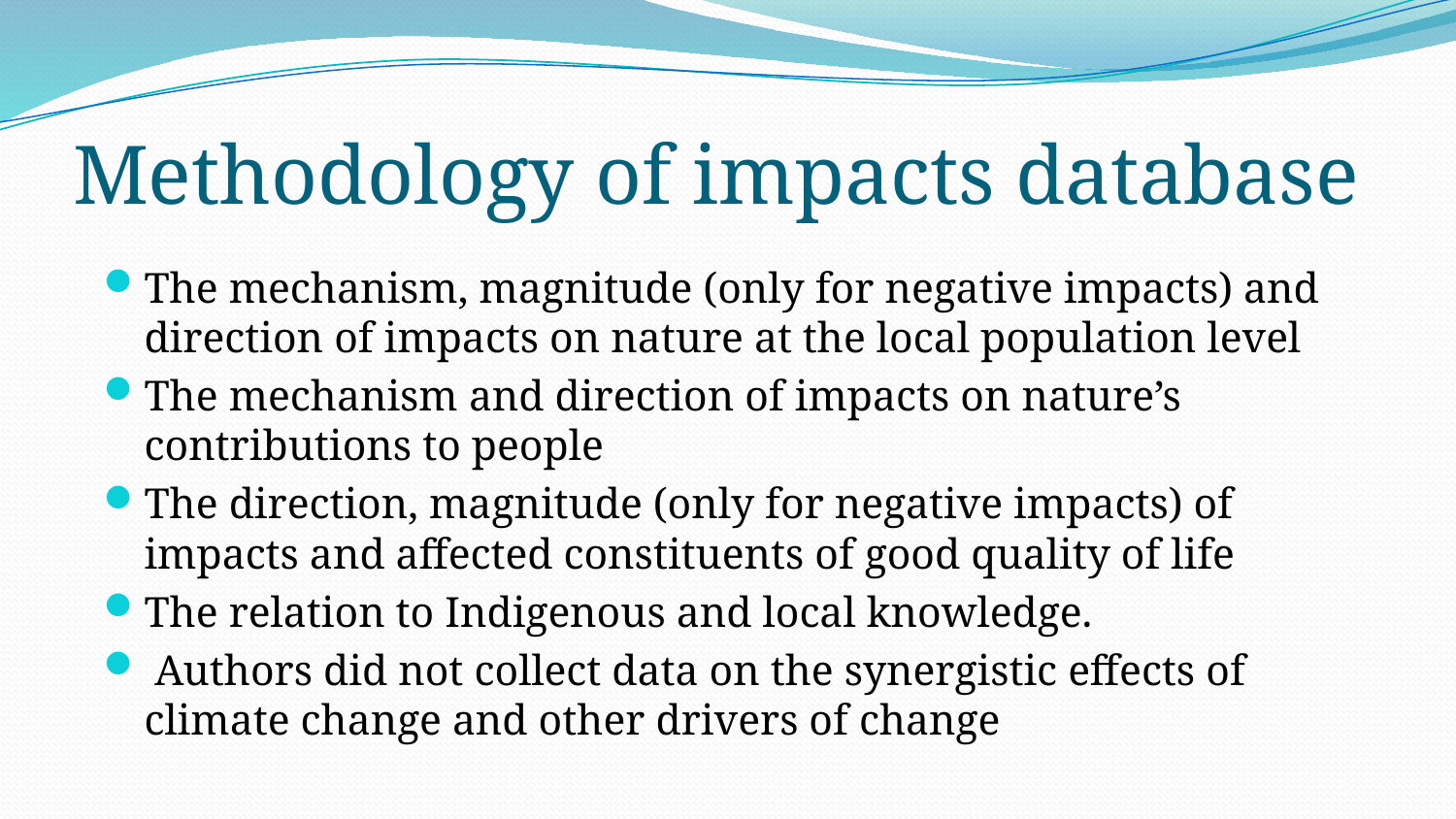

# Methodology of impacts database
The mechanism, magnitude (only for negative impacts) and direction of impacts on nature at the local population level
The mechanism and direction of impacts on nature’s contributions to people
The direction, magnitude (only for negative impacts) of impacts and affected constituents of good quality of life
The relation to Indigenous and local knowledge.
 Authors did not collect data on the synergistic effects of climate change and other drivers of change